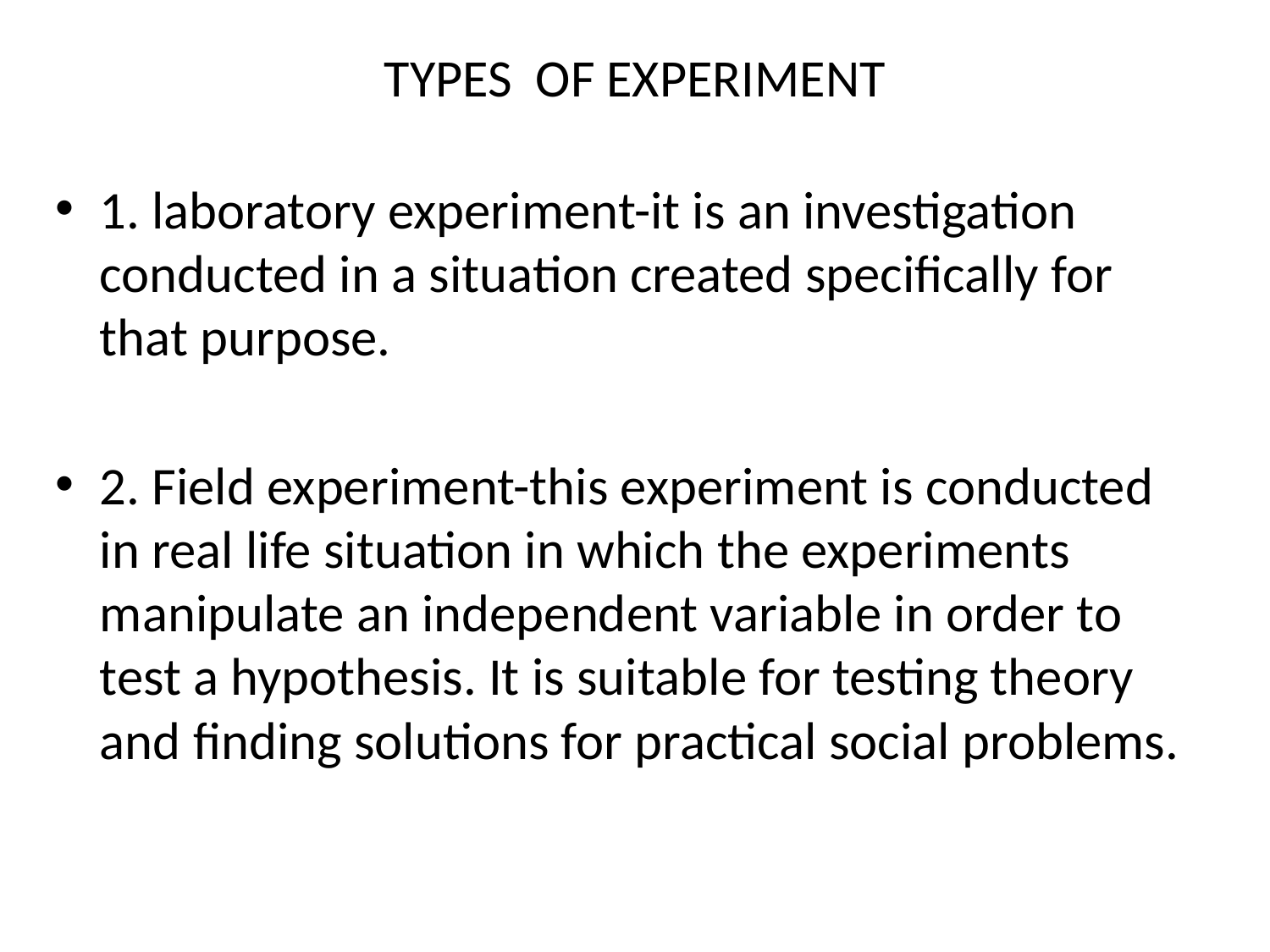

# TYPES  OF EXPERIMENT
1. laboratory experiment-it is an investigation conducted in a situation created specifically for that purpose.

2. Field experiment-this experiment is conducted in real life situation in which the experiments manipulate an independent variable in order to test a hypothesis. It is suitable for testing theory and finding solutions for practical social problems.